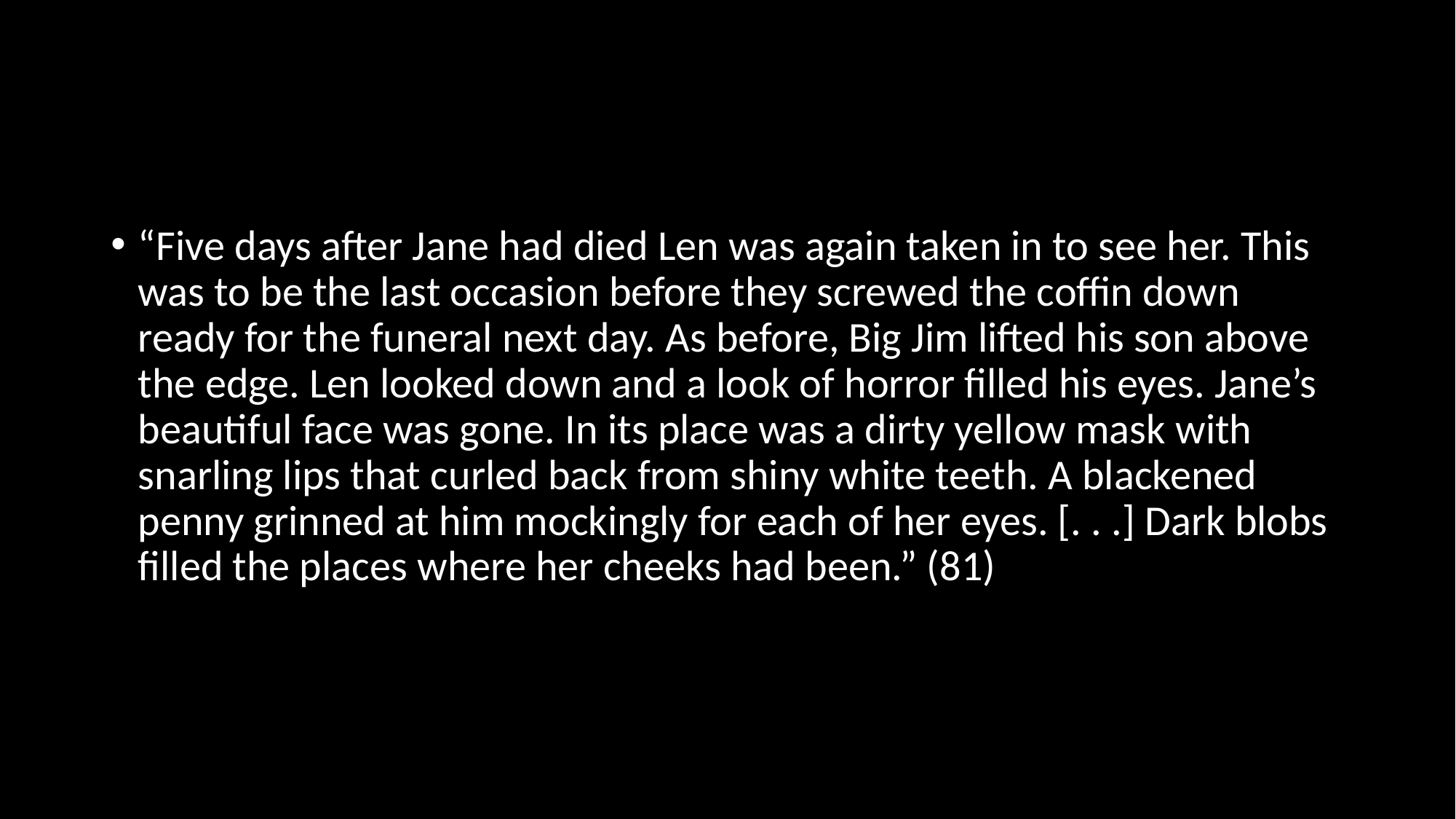

#
“Five days after Jane had died Len was again taken in to see her. This was to be the last occasion before they screwed the coffin down ready for the funeral next day. As before, Big Jim lifted his son above the edge. Len looked down and a look of horror filled his eyes. Jane’s beautiful face was gone. In its place was a dirty yellow mask with snarling lips that curled back from shiny white teeth. A blackened penny grinned at him mockingly for each of her eyes. [. . .] Dark blobs filled the places where her cheeks had been.” (81)